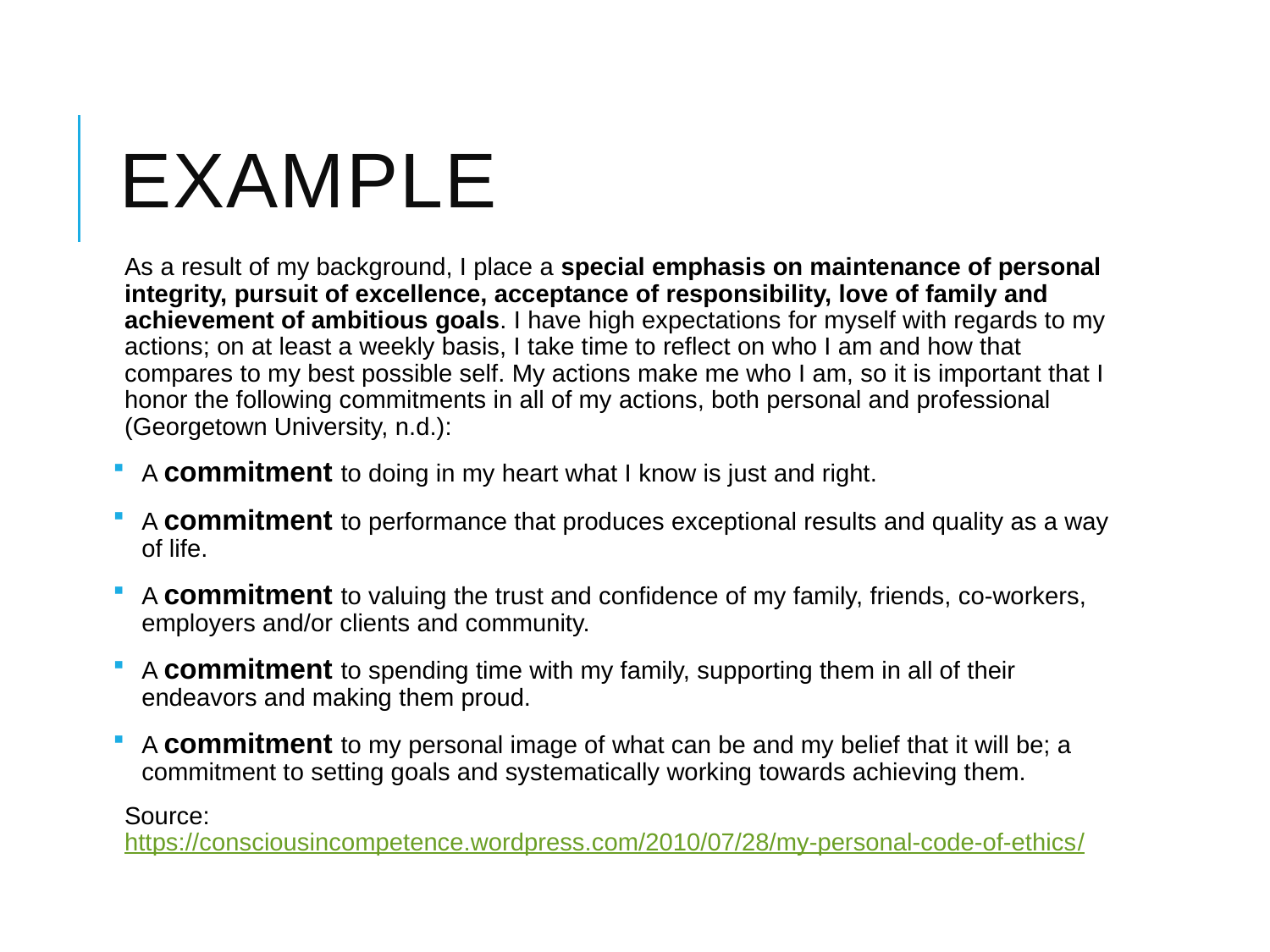

# example
As a result of my background, I place a special emphasis on maintenance of personal integrity, pursuit of excellence, acceptance of responsibility, love of family and achievement of ambitious goals. I have high expectations for myself with regards to my actions; on at least a weekly basis, I take time to reflect on who I am and how that compares to my best possible self. My actions make me who I am, so it is important that I honor the following commitments in all of my actions, both personal and professional (Georgetown University, n.d.):
A commitment to doing in my heart what I know is just and right.
A commitment to performance that produces exceptional results and quality as a way of life.
A commitment to valuing the trust and confidence of my family, friends, co-workers, employers and/or clients and community.
A commitment to spending time with my family, supporting them in all of their endeavors and making them proud.
A commitment to my personal image of what can be and my belief that it will be; a commitment to setting goals and systematically working towards achieving them.
Source: https://consciousincompetence.wordpress.com/2010/07/28/my-personal-code-of-ethics/